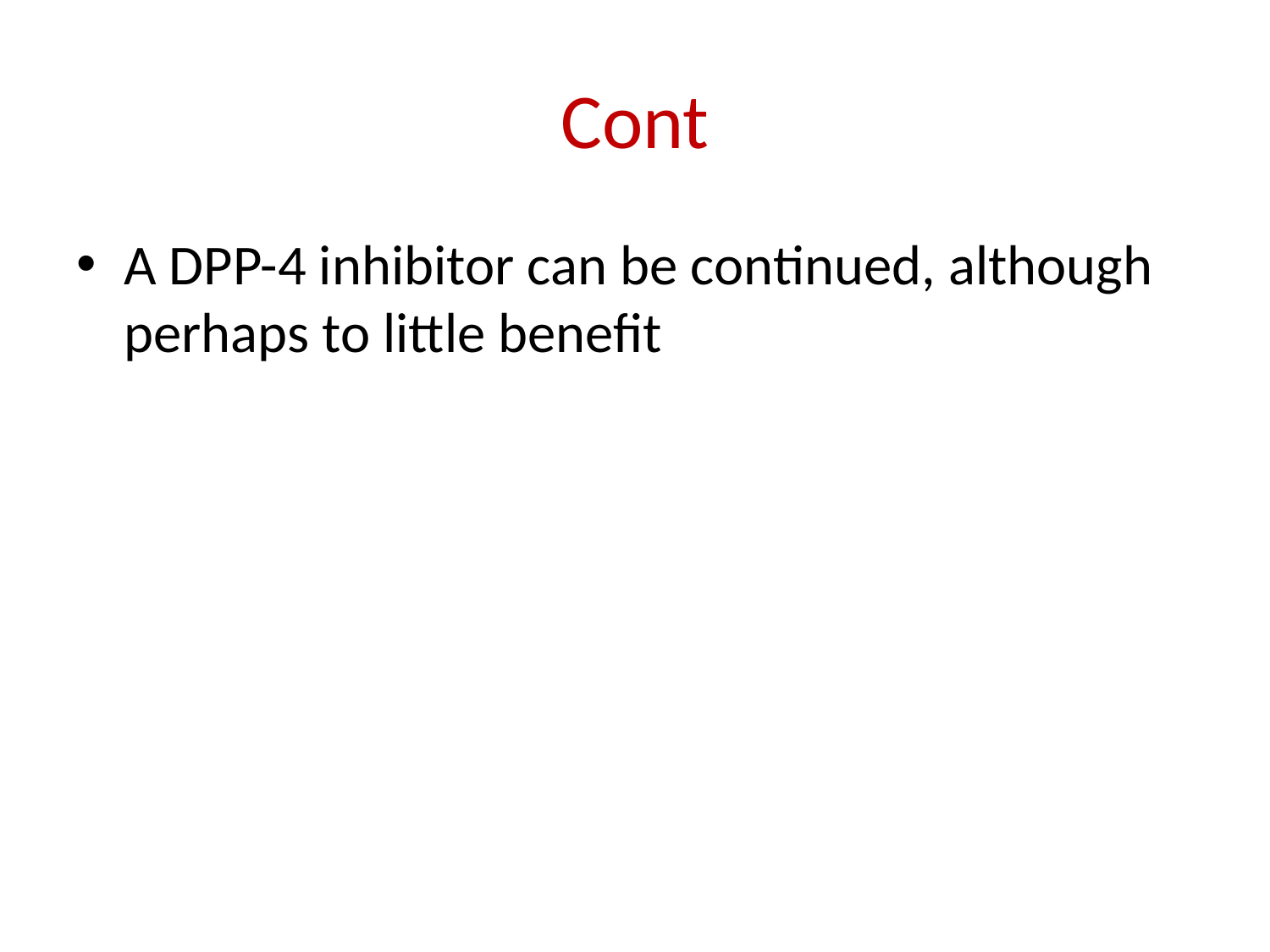

# Cont
A DPP-4 inhibitor can be continued, although perhaps to little benefit